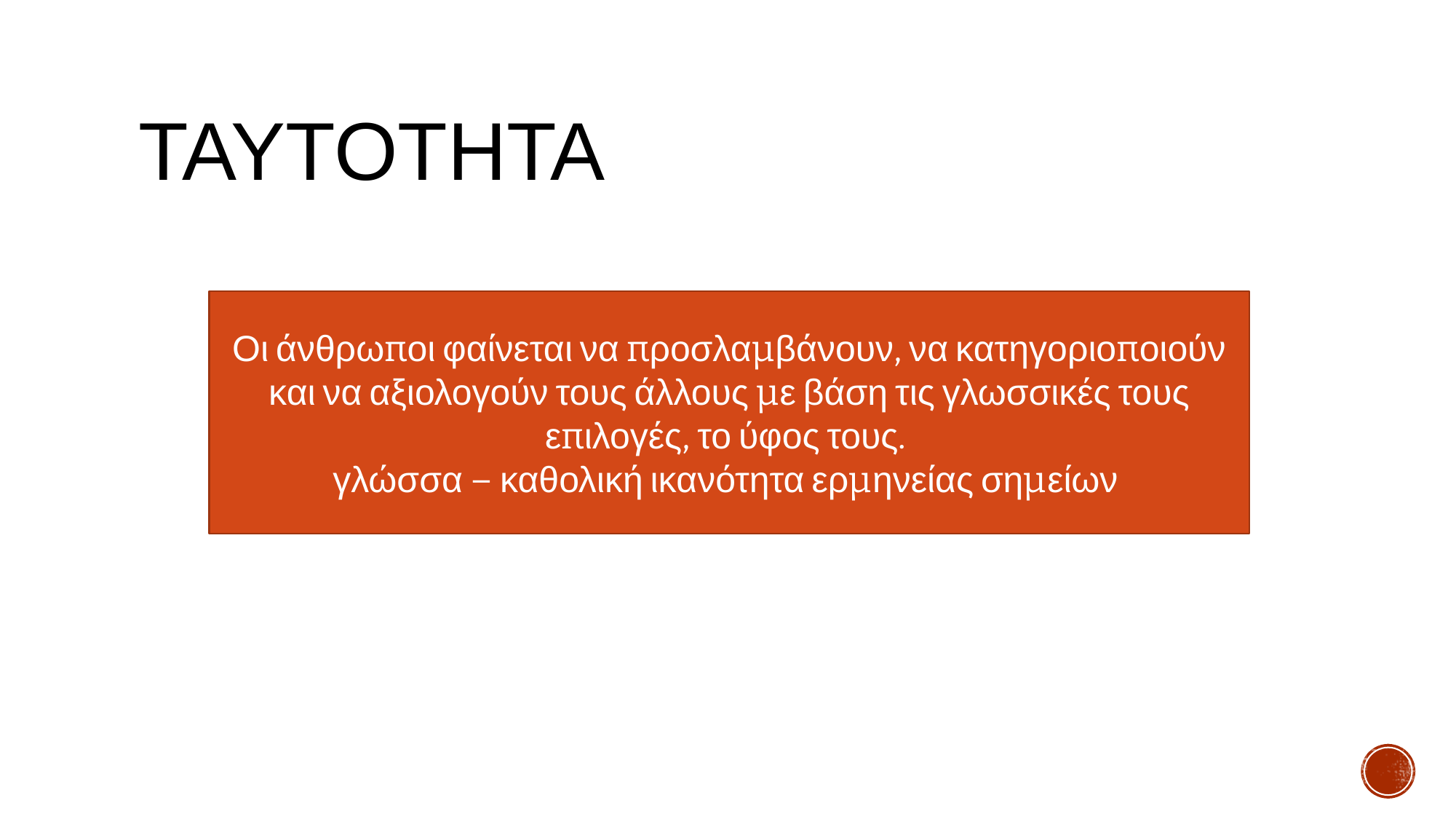

# ταυτοτητα

Οι άνθρωποι φαίνεται να προσλαμβάνουν, να κατηγοριοποιούν και να αξιολογούν τους άλλους με βάση τις γλωσσικές τους επιλογές, το ύφος τους.
γλώσσα – καθολική ικανότητα ερμηνείας σημείων